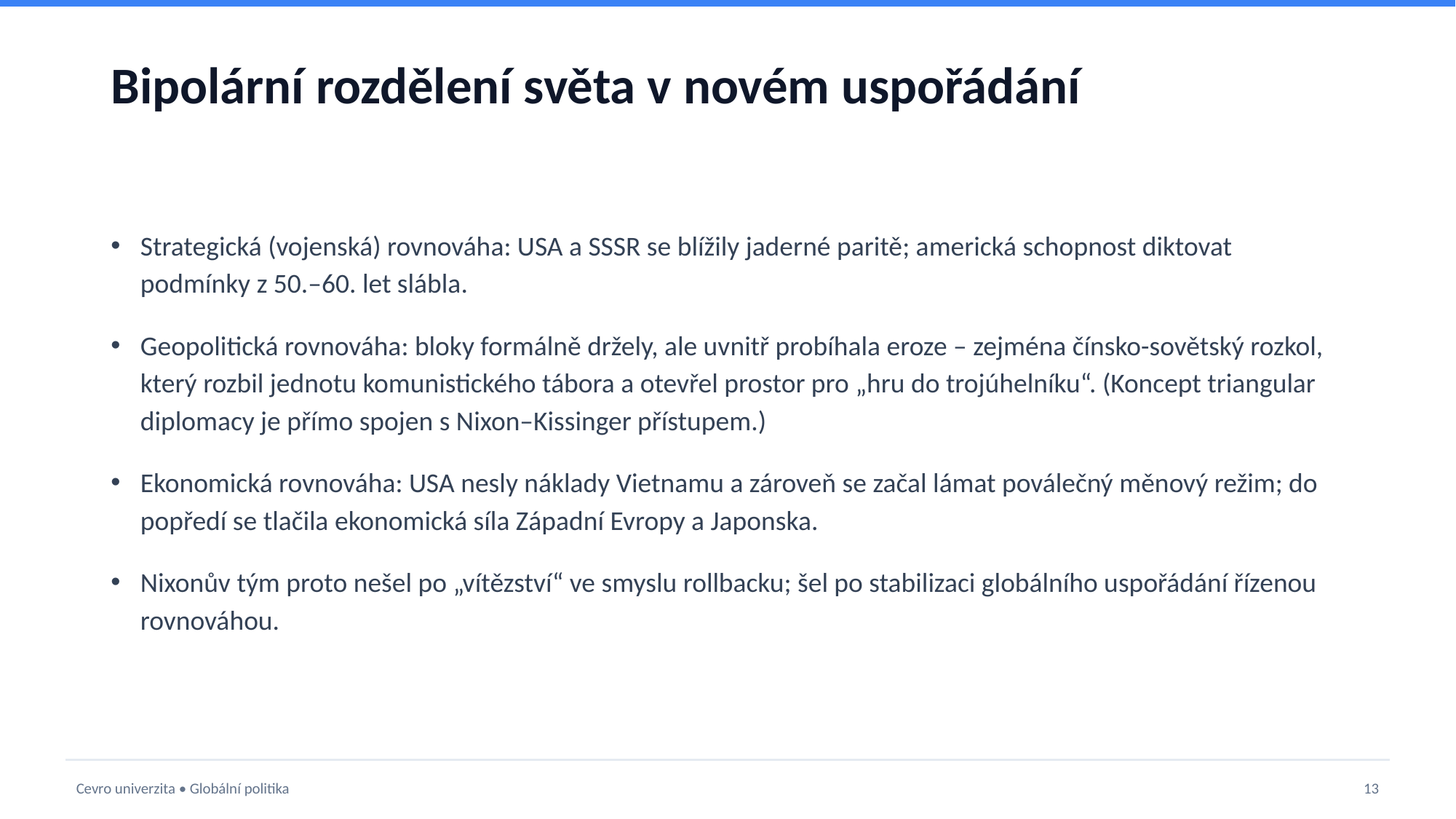

# Bipolární rozdělení světa v novém uspořádání
Strategická (vojenská) rovnováha: USA a SSSR se blížily jaderné paritě; americká schopnost diktovat podmínky z 50.–60. let slábla.
Geopolitická rovnováha: bloky formálně držely, ale uvnitř probíhala eroze – zejména čínsko-sovětský rozkol, který rozbil jednotu komunistického tábora a otevřel prostor pro „hru do trojúhelníku“. (Koncept triangular diplomacy je přímo spojen s Nixon–Kissinger přístupem.)
Ekonomická rovnováha: USA nesly náklady Vietnamu a zároveň se začal lámat poválečný měnový režim; do popředí se tlačila ekonomická síla Západní Evropy a Japonska.
Nixonův tým proto nešel po „vítězství“ ve smyslu rollbacku; šel po stabilizaci globálního uspořádání řízenou rovnováhou.

Cevro univerzita • Globální politika
13